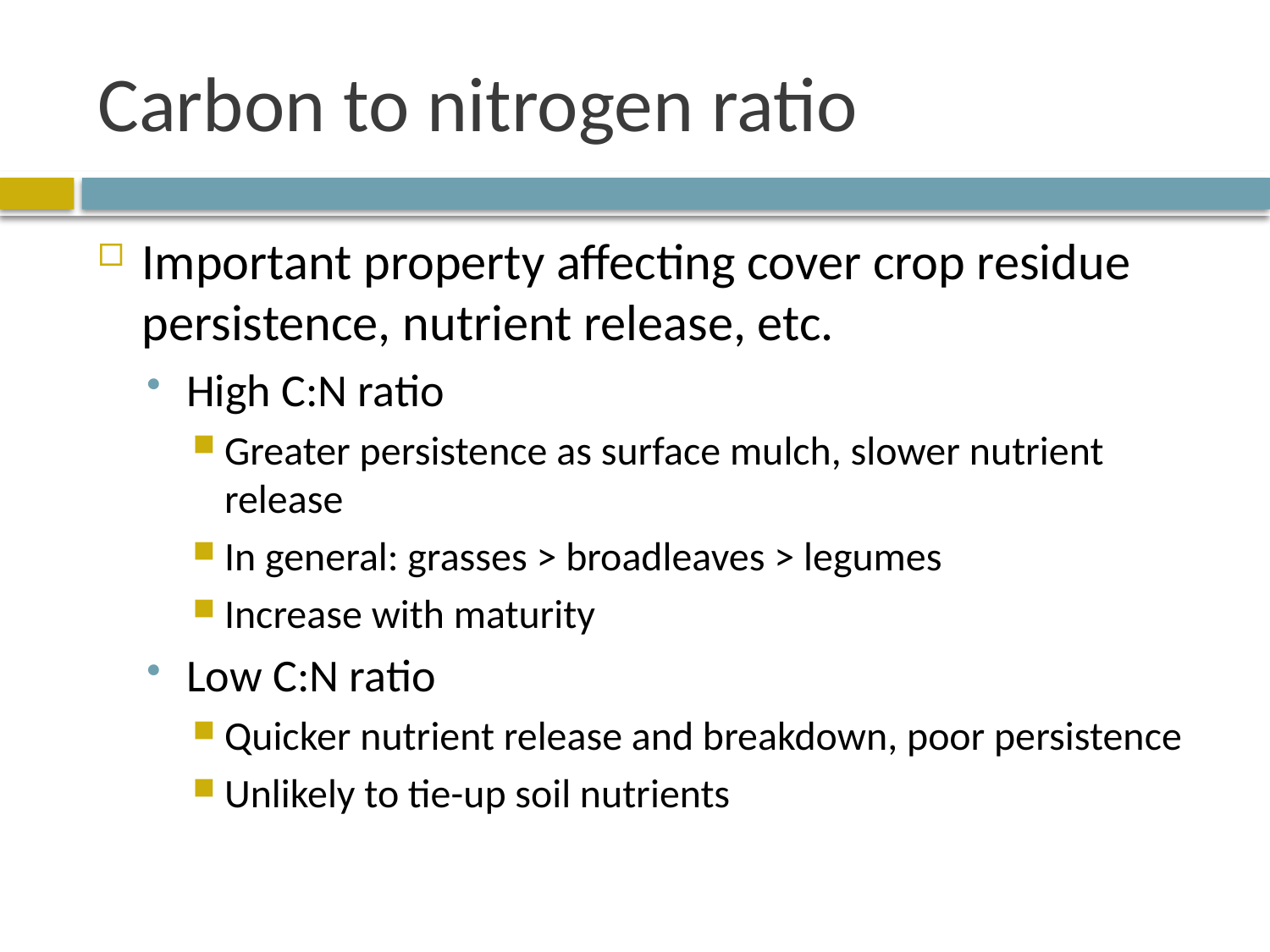

# Carbon to nitrogen ratio
Important property affecting cover crop residue persistence, nutrient release, etc.
High C:N ratio
Greater persistence as surface mulch, slower nutrient release
In general: grasses > broadleaves > legumes
Increase with maturity
Low C:N ratio
Quicker nutrient release and breakdown, poor persistence
Unlikely to tie-up soil nutrients